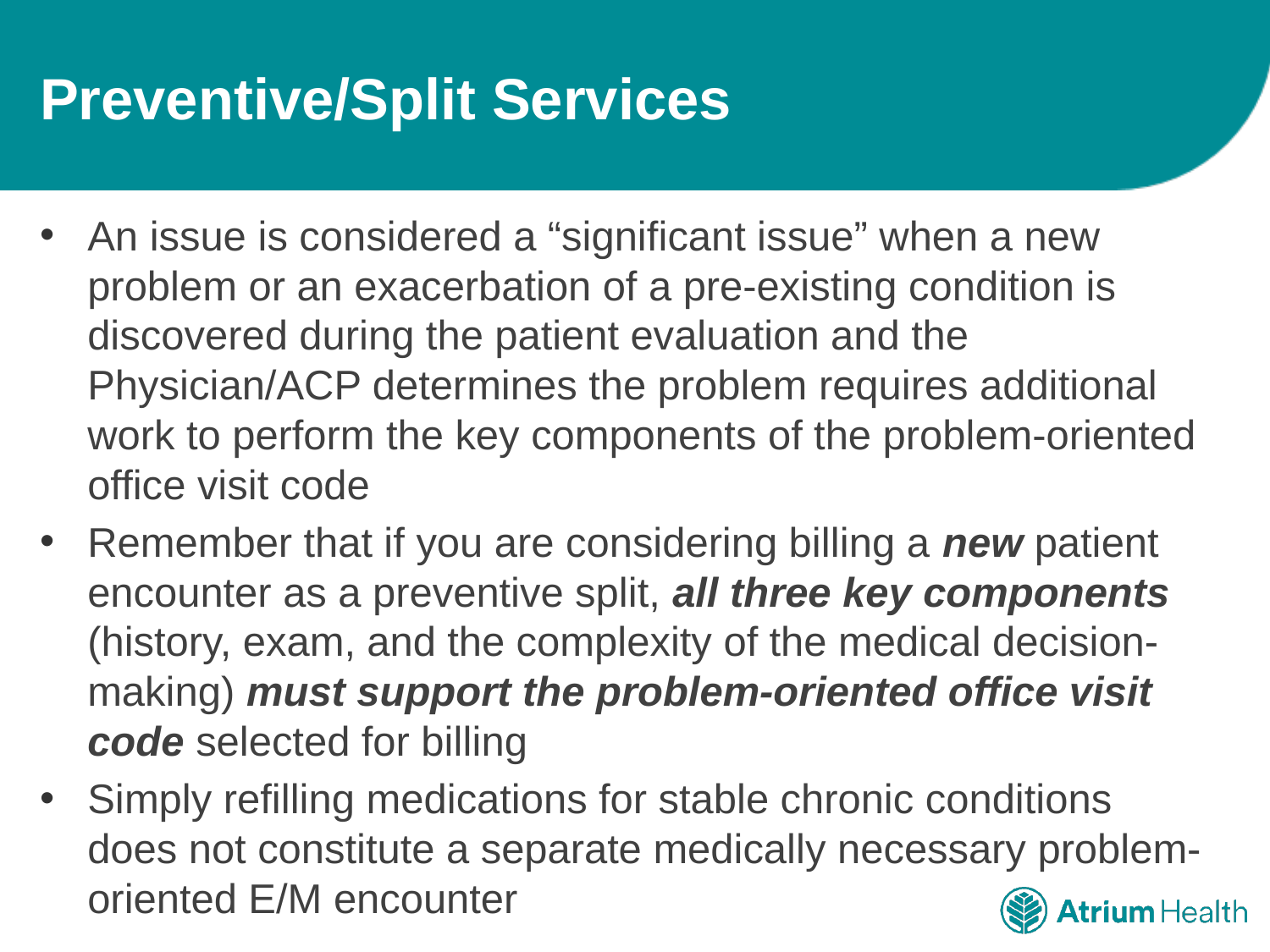

# Preventive/Split Services
An issue is considered a “significant issue” when a new problem or an exacerbation of a pre-existing condition is discovered during the patient evaluation and the Physician/ACP determines the problem requires additional work to perform the key components of the problem-oriented office visit code
Remember that if you are considering billing a new patient encounter as a preventive split, all three key components (history, exam, and the complexity of the medical decision-making) must support the problem-oriented office visit code selected for billing
Simply refilling medications for stable chronic conditions does not constitute a separate medically necessary problem-oriented E/M encounter